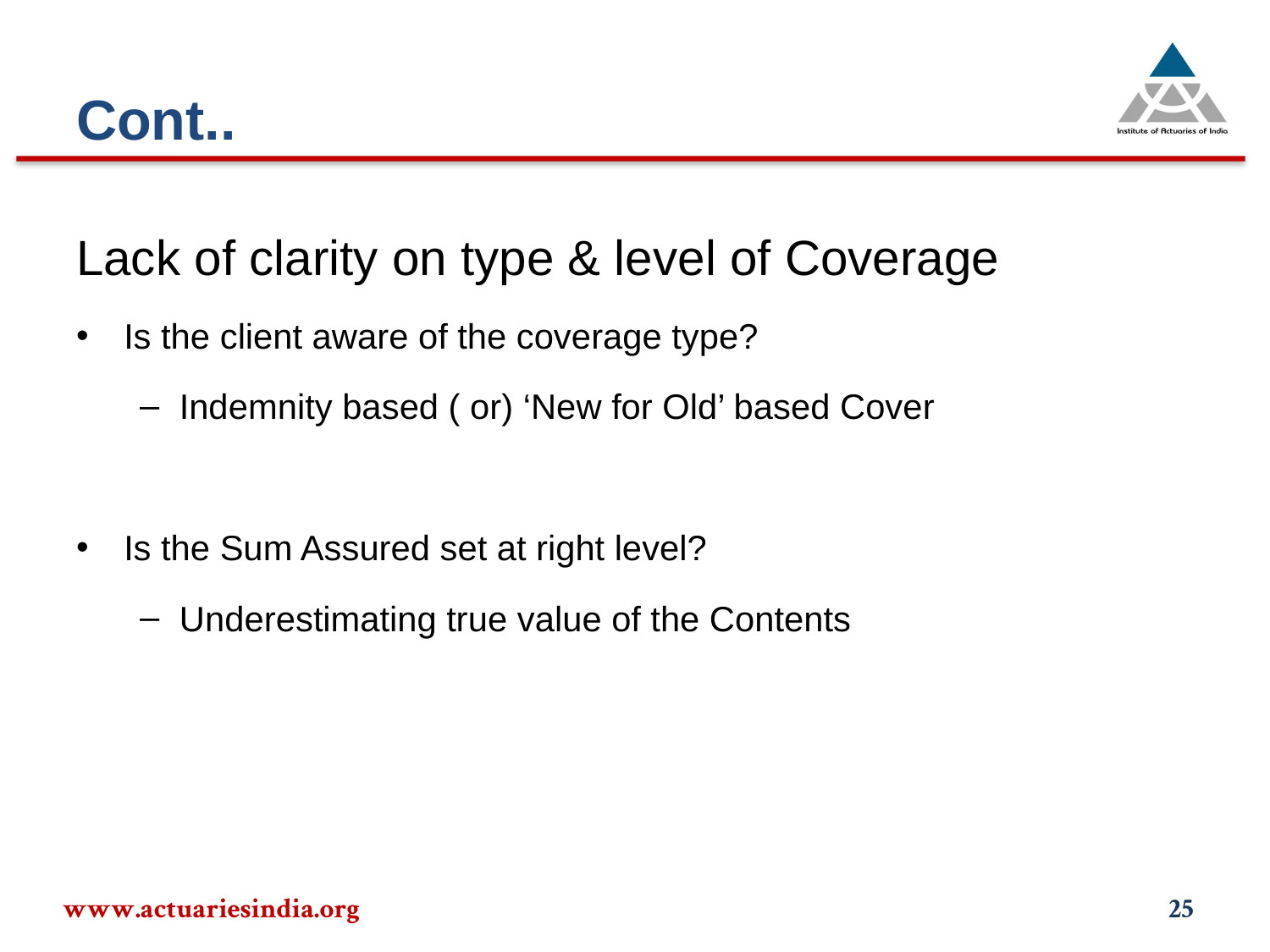

# Cont..
Lack of clarity on type & level of Coverage
Is the client aware of the coverage type?
Indemnity based ( or) ‘New for Old’ based Cover

Is the Sum Assured set at right level?
Underestimating true value of the Contents

www.actuariesindia.org
25